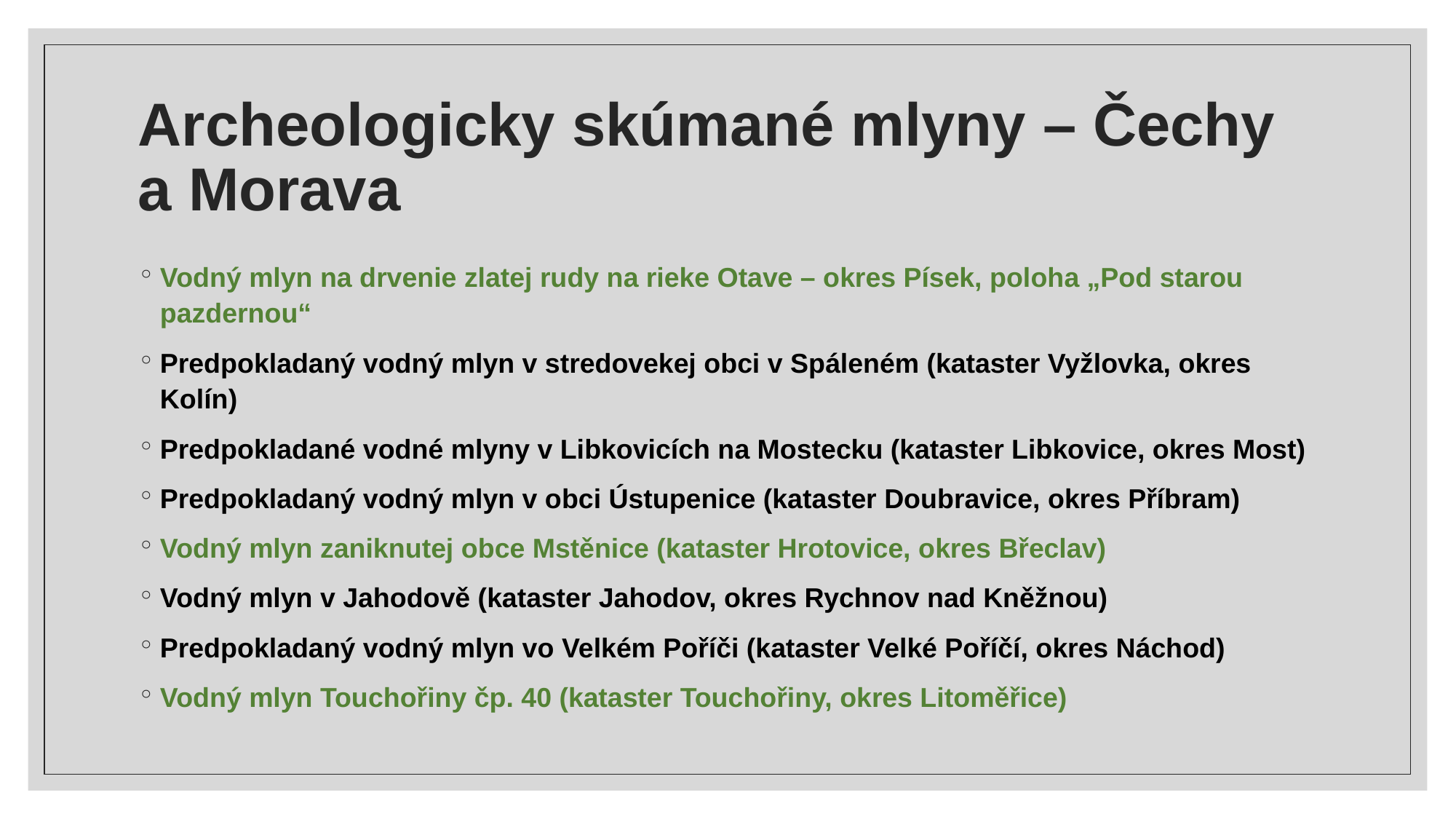

# Archeologicky skúmané mlyny – Čechy a Morava
Vodný mlyn na drvenie zlatej rudy na rieke Otave – okres Písek, poloha „Pod starou pazdernou“
Predpokladaný vodný mlyn v stredovekej obci v Spáleném (kataster Vyžlovka, okres Kolín)
Predpokladané vodné mlyny v Libkovicích na Mostecku (kataster Libkovice, okres Most)
Predpokladaný vodný mlyn v obci Ústupenice (kataster Doubravice, okres Příbram)
Vodný mlyn zaniknutej obce Mstěnice (kataster Hrotovice, okres Břeclav)
Vodný mlyn v Jahodově (kataster Jahodov, okres Rychnov nad Kněžnou)
Predpokladaný vodný mlyn vo Velkém Poříči (kataster Velké Poříčí, okres Náchod)
Vodný mlyn Touchořiny čp. 40 (kataster Touchořiny, okres Litoměřice)